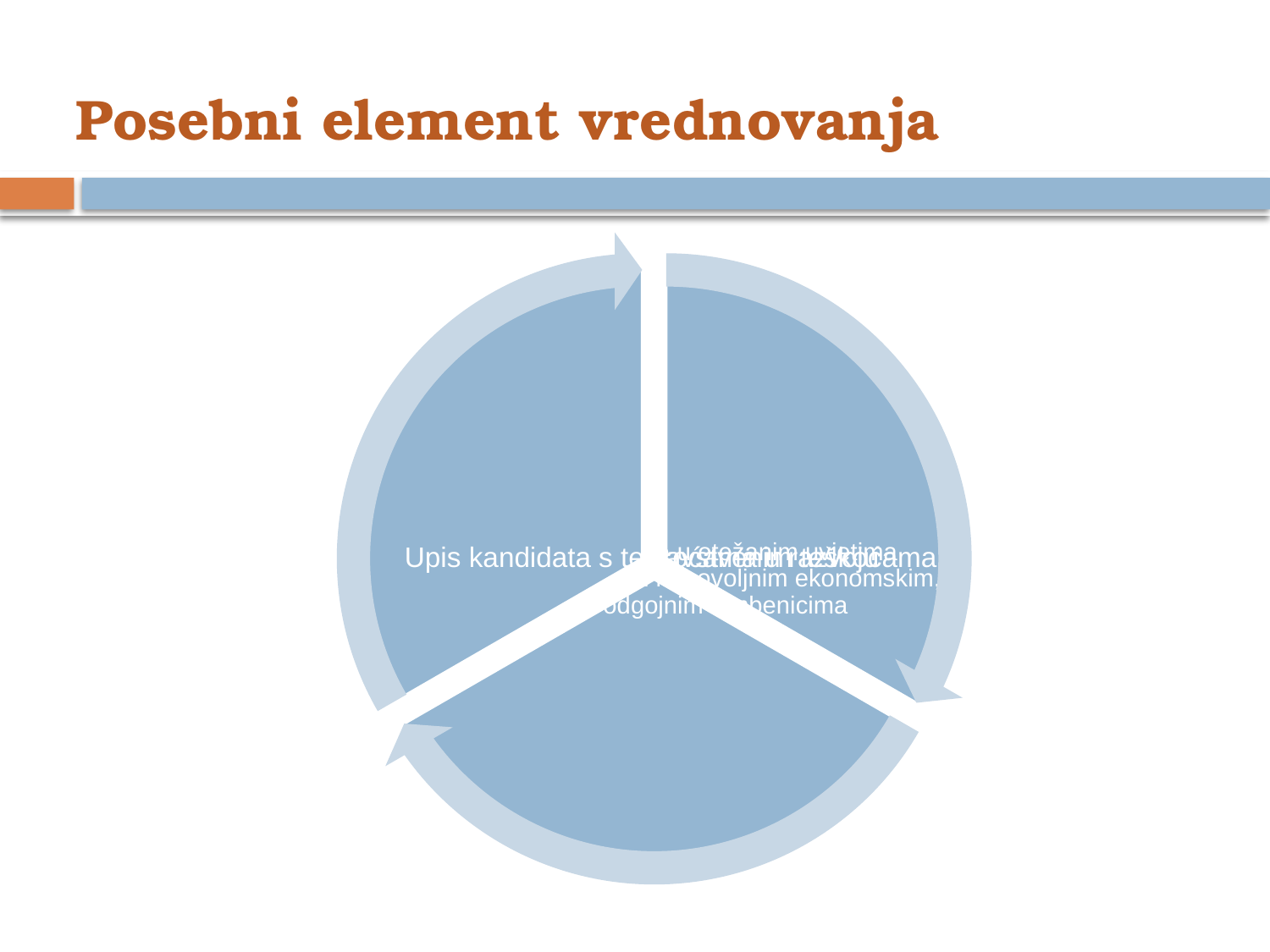

# Posebni element vrednovanja
Upis kandidata sa zdravstvenim teškoćama
Upis kandidata koji žive u otežanim uvjetima obrazovanja uzrokovanim nepovoljnim ekonomskim, socijalnim te odgojnim čimbenicima
Upis kandidata s teškoćama u razvoju